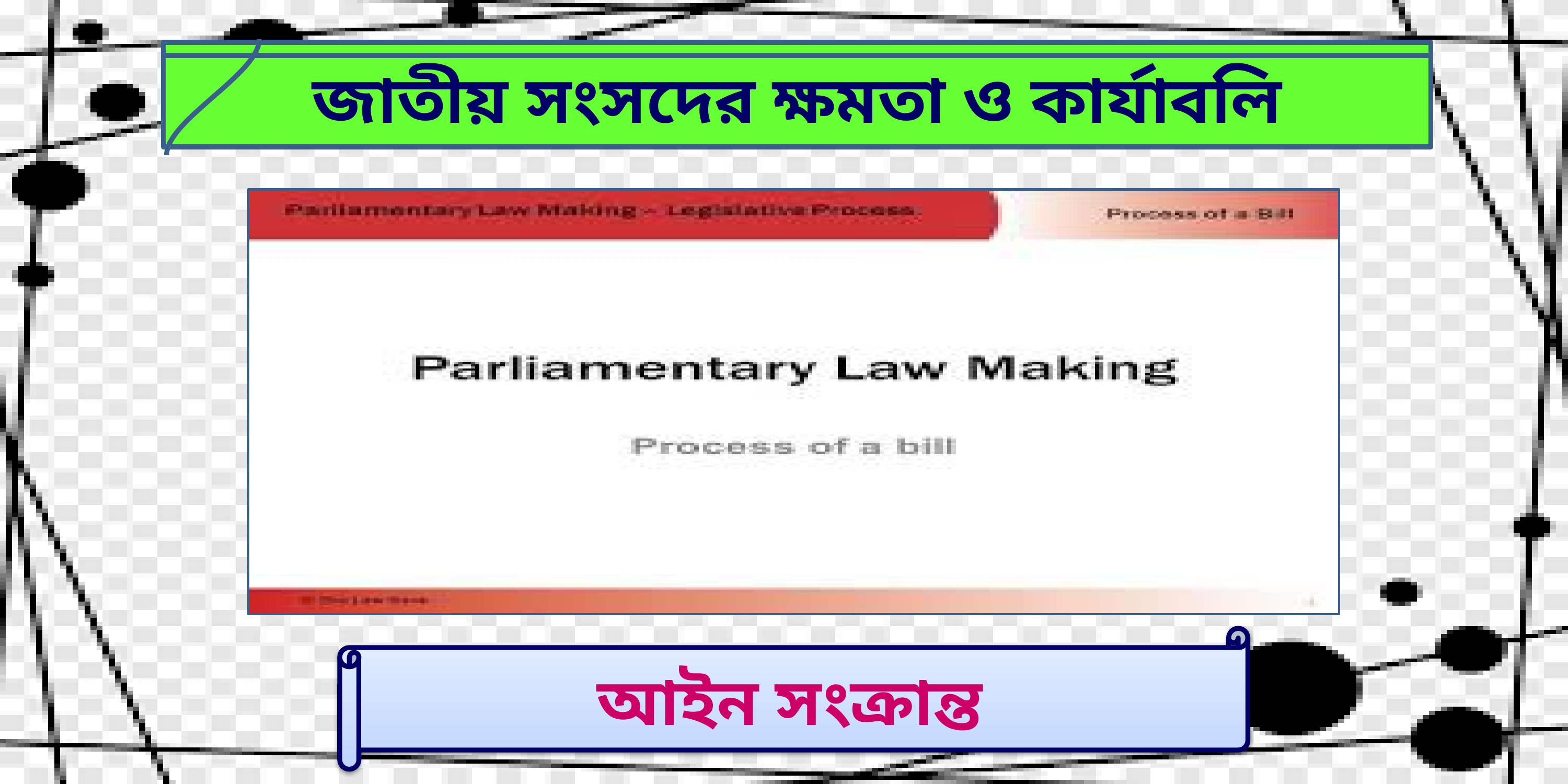

জাতীয় সংসদের ক্ষমতা ও কার্যাবলি

আইন সংক্রান্ত